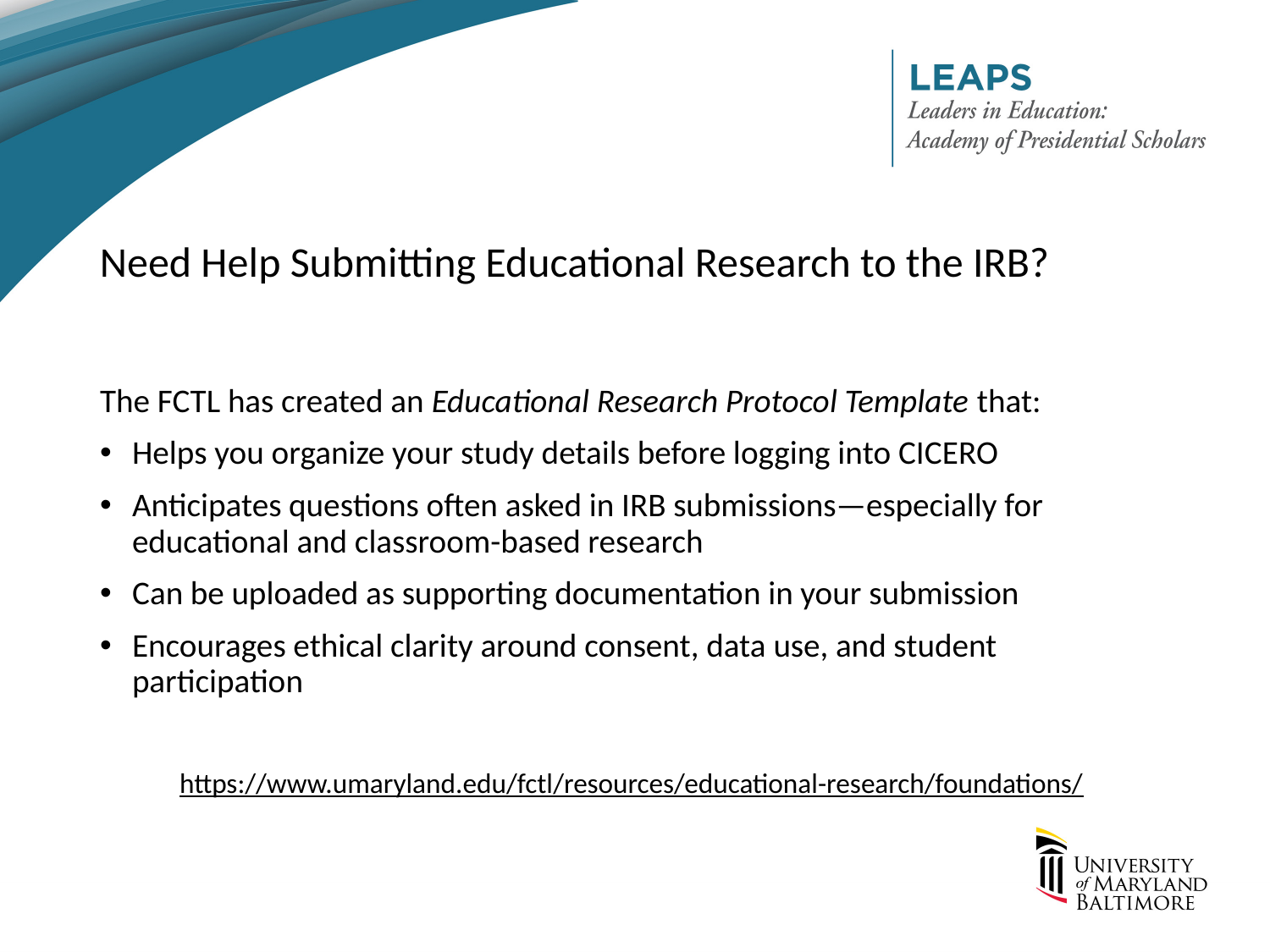

# Need Help Submitting Educational Research to the IRB?
The FCTL has created an Educational Research Protocol Template that:
Helps you organize your study details before logging into CICERO
Anticipates questions often asked in IRB submissions—especially for educational and classroom-based research
Can be uploaded as supporting documentation in your submission
Encourages ethical clarity around consent, data use, and student participation

https://www.umaryland.edu/fctl/resources/educational-research/foundations/